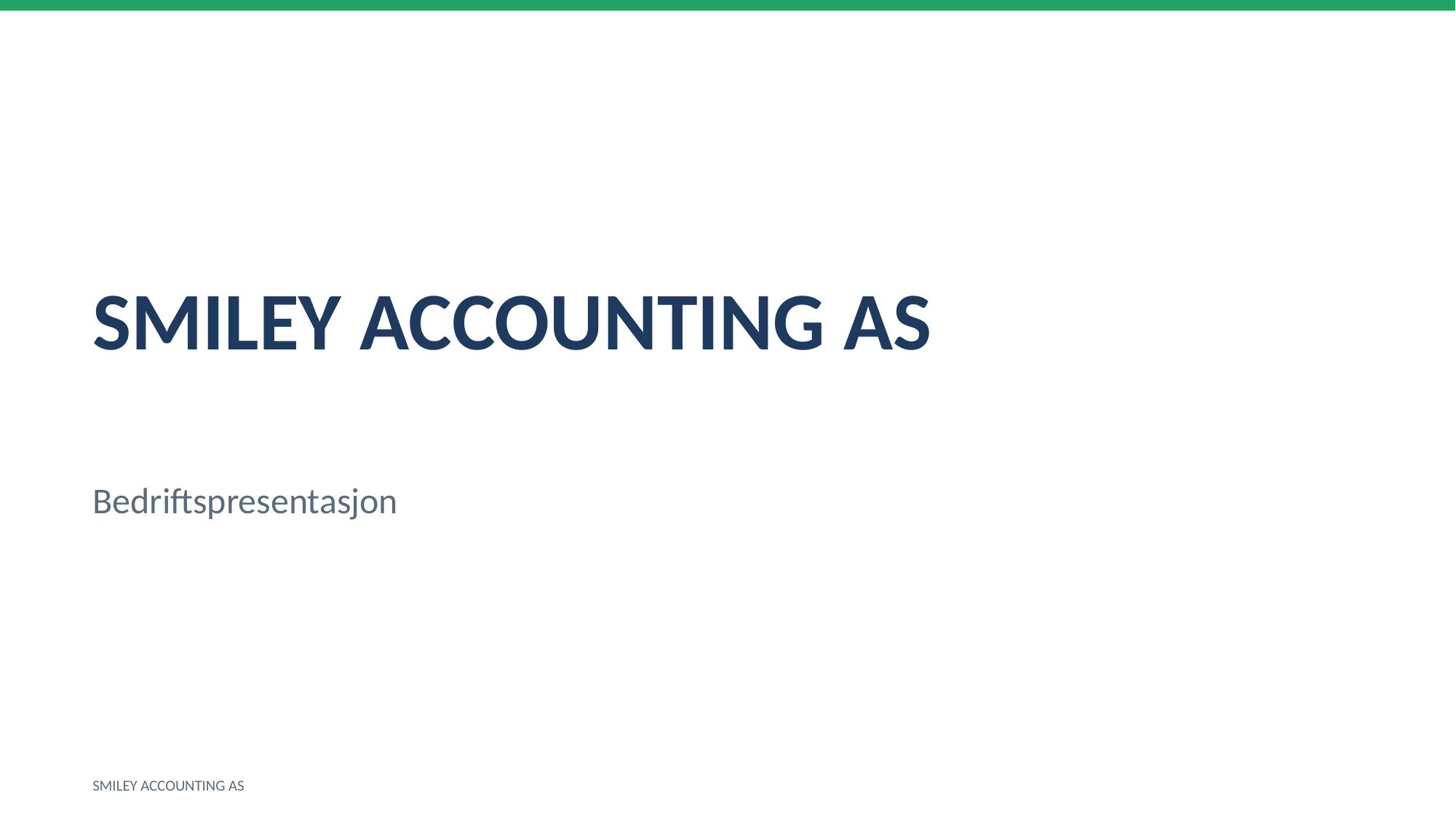

SMILEY ACCOUNTING AS
Bedriftspresentasjon
SMILEY ACCOUNTING AS